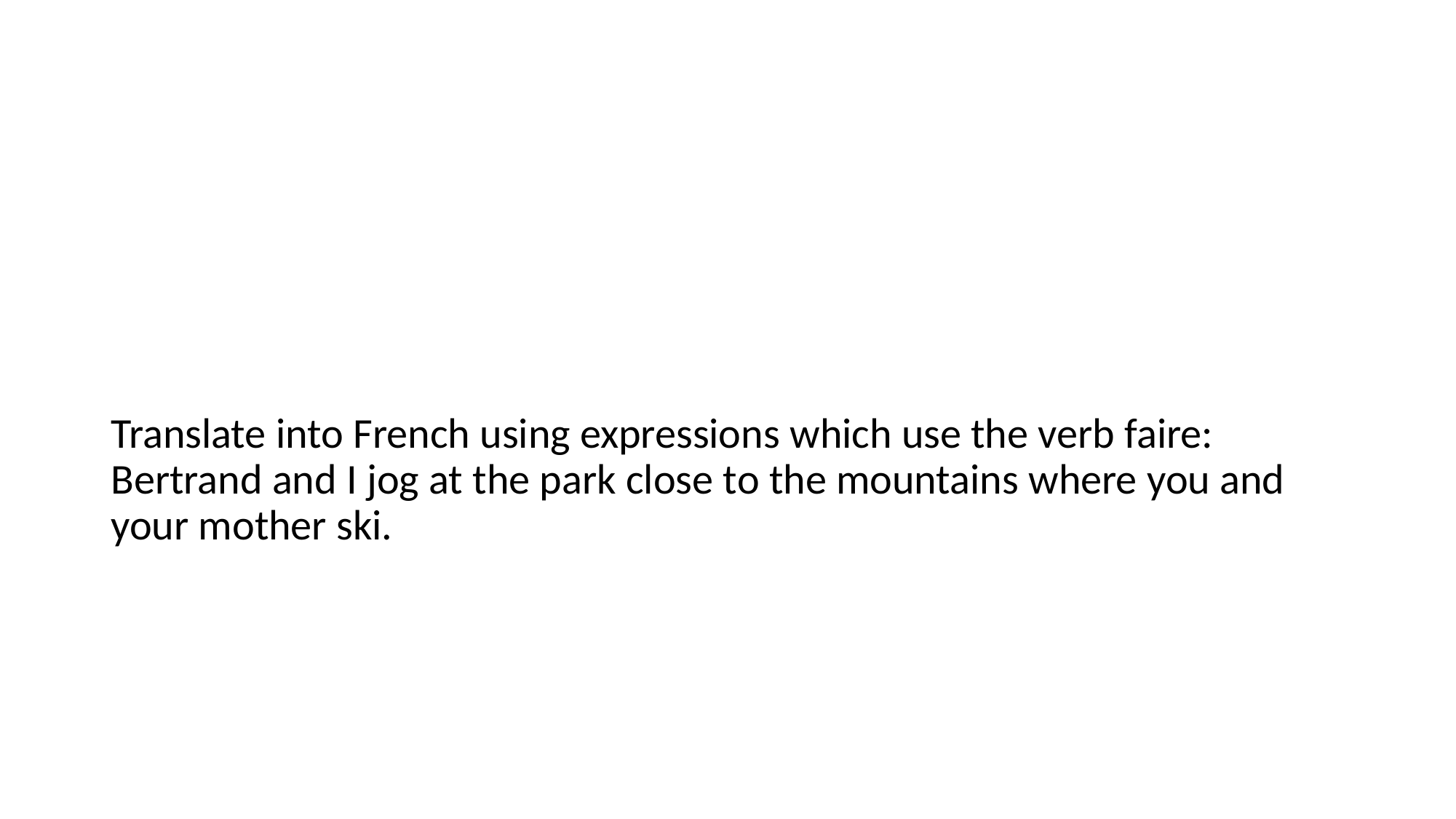

#

Translate into French using expressions which use the verb faire: Bertrand and I jog at the park close to the mountains where you and your mother ski.